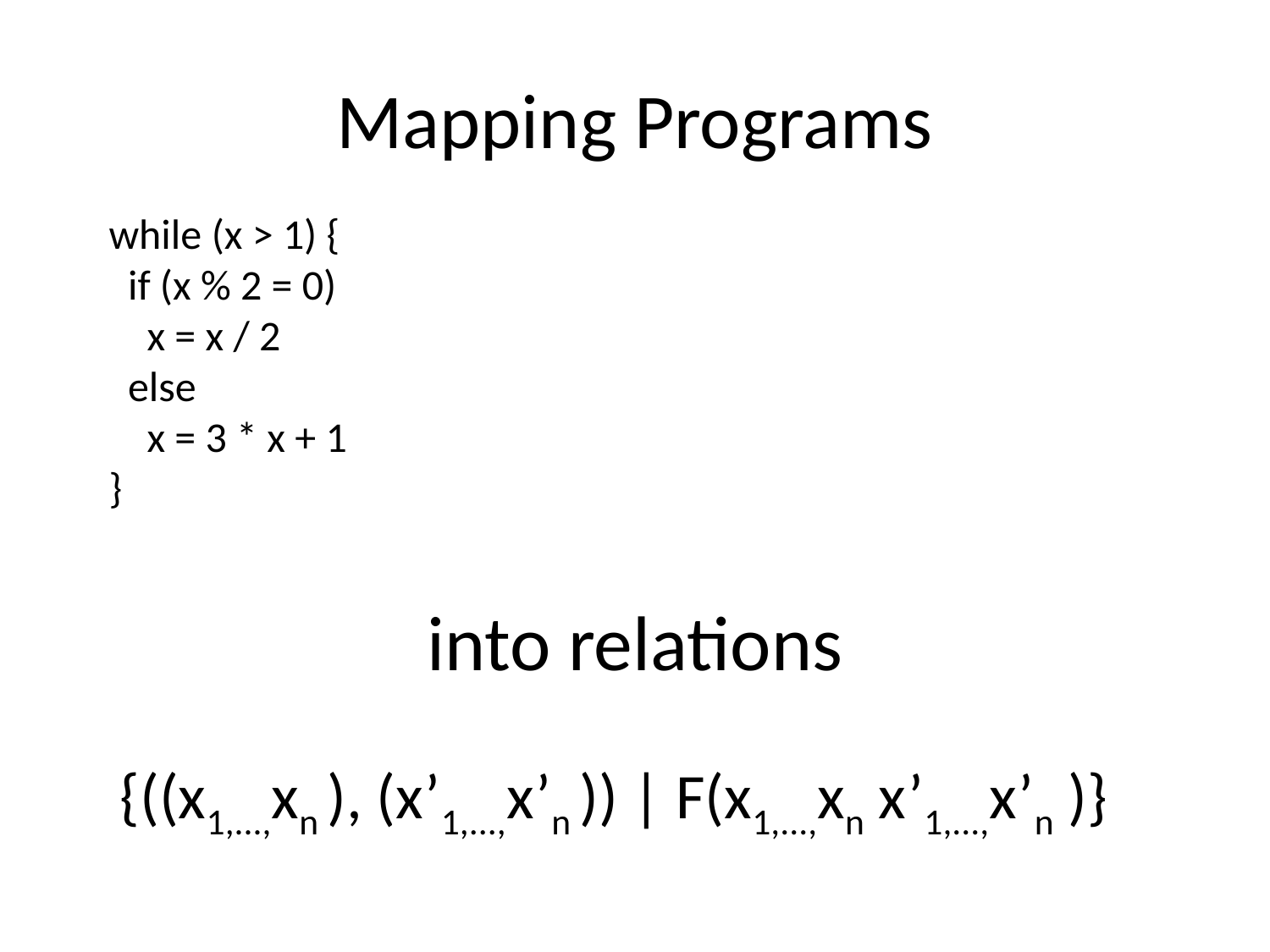

# Mapping Programs
while (x > 1) {
  if (x % 2 = 0)
    x = x / 2
  else
    x = 3 * x + 1
}
into relations
{((x1,...,xn ), (x’1,...,x’n )) | F(x1,...,xn x’1,...,x’n )}